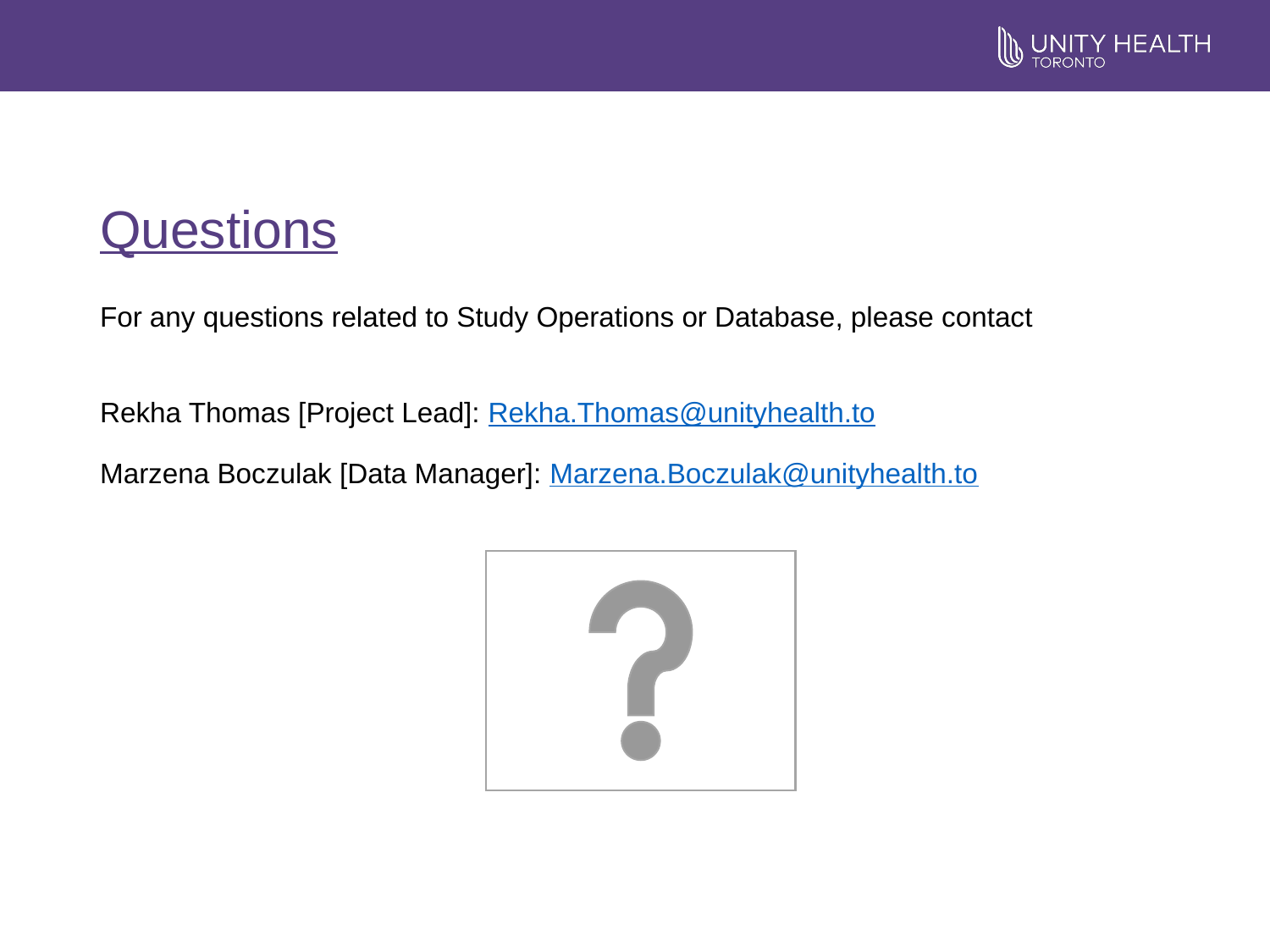

# Questions
For any questions related to Study Operations or Database, please contact

Rekha Thomas [Project Lead]: Rekha.Thomas@unityhealth.to
Marzena Boczulak [Data Manager]: Marzena.Boczulak@unityhealth.to